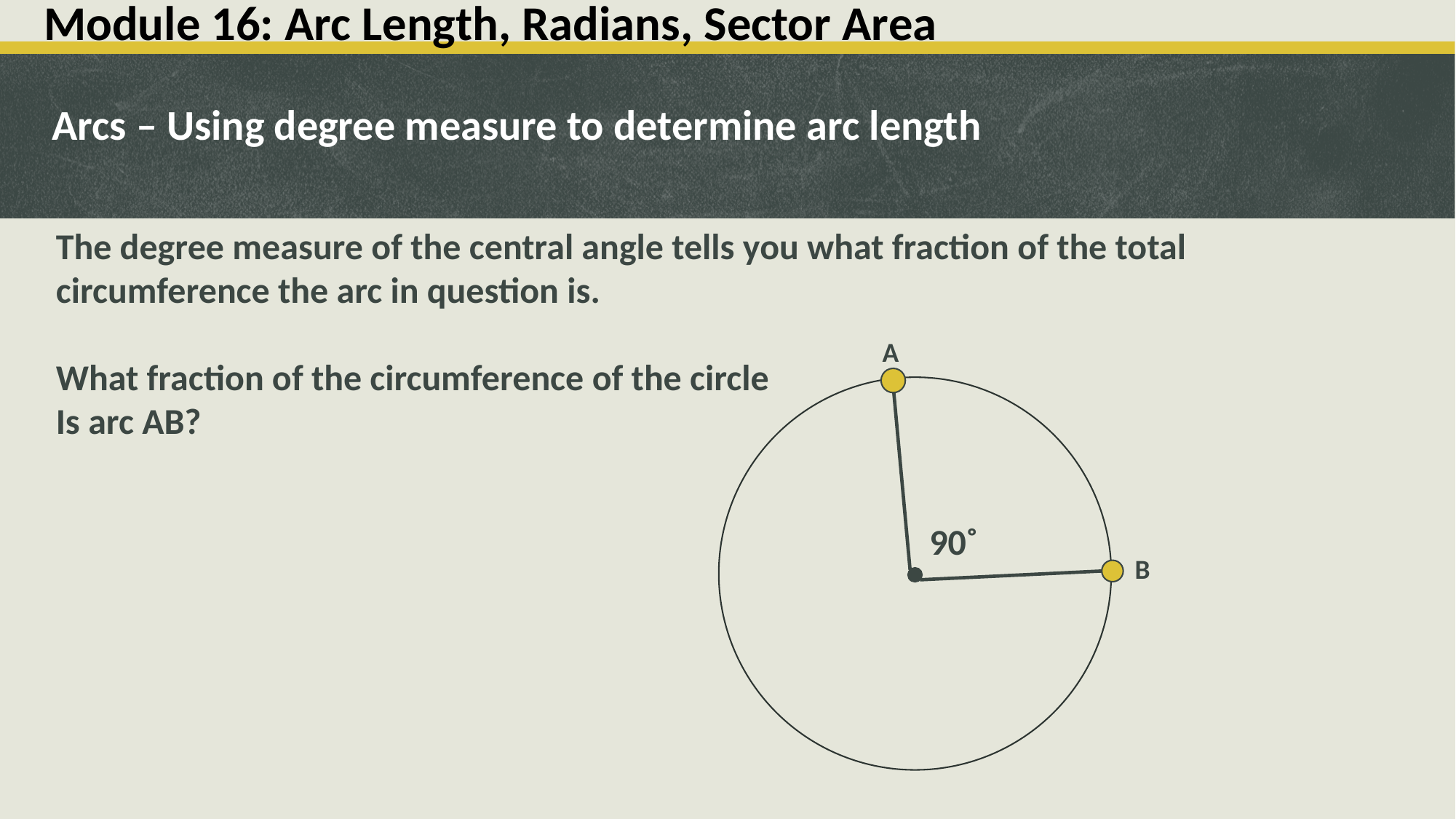

# Module 16: Arc Length, Radians, Sector Area
Arcs – Using degree measure to determine arc length
The degree measure of the central angle tells you what fraction of the total circumference the arc in question is.

What fraction of the circumference of the circle
Is arc AB?
A

90˚
B